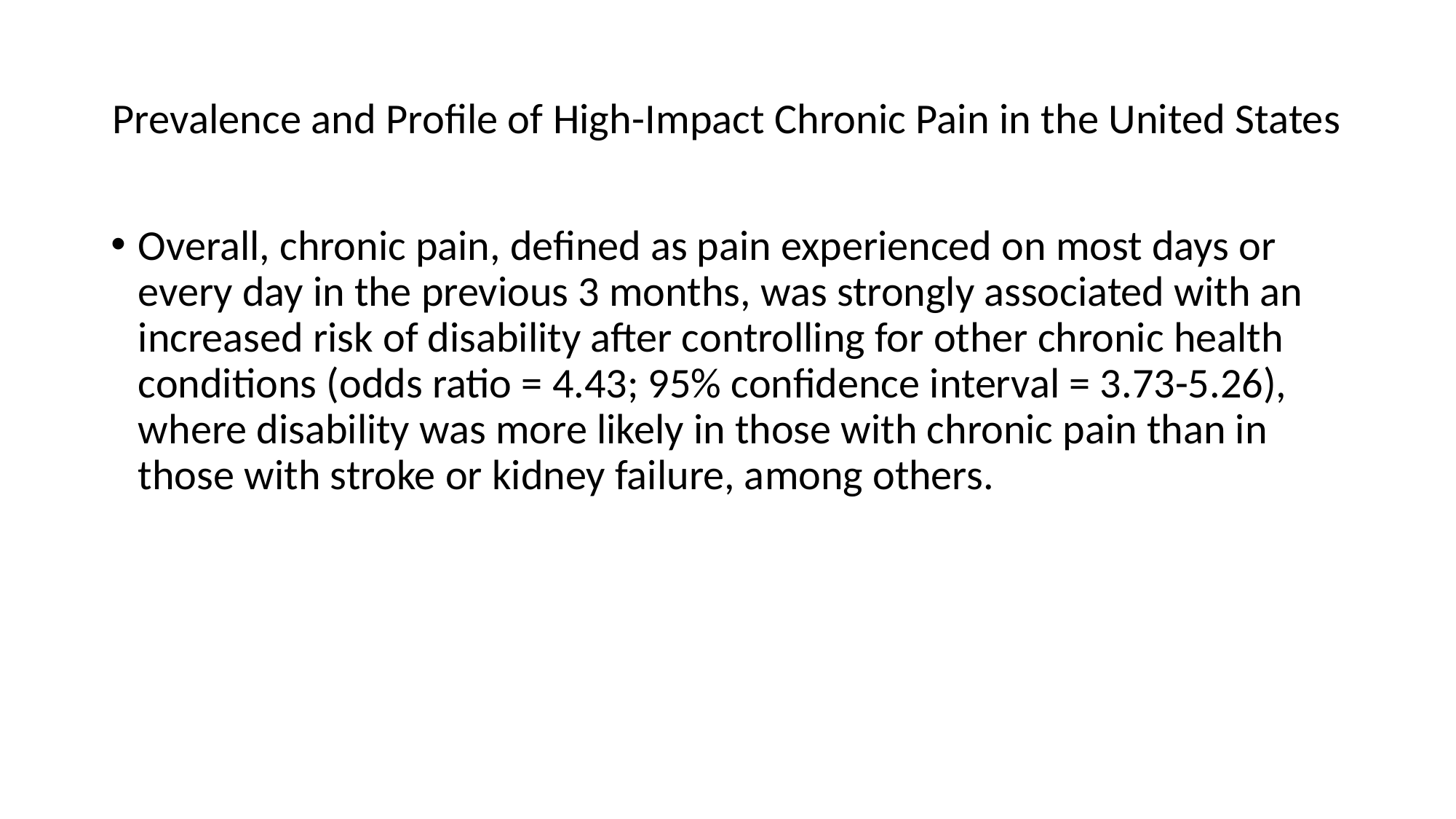

# Prevalence and Profile of High-Impact Chronic Pain in the United States
Overall, chronic pain, defined as pain experienced on most days or every day in the previous 3 months, was strongly associated with an increased risk of disability after controlling for other chronic health conditions (odds ratio = 4.43; 95% confidence interval = 3.73-5.26), where disability was more likely in those with chronic pain than in those with stroke or kidney failure, among others.